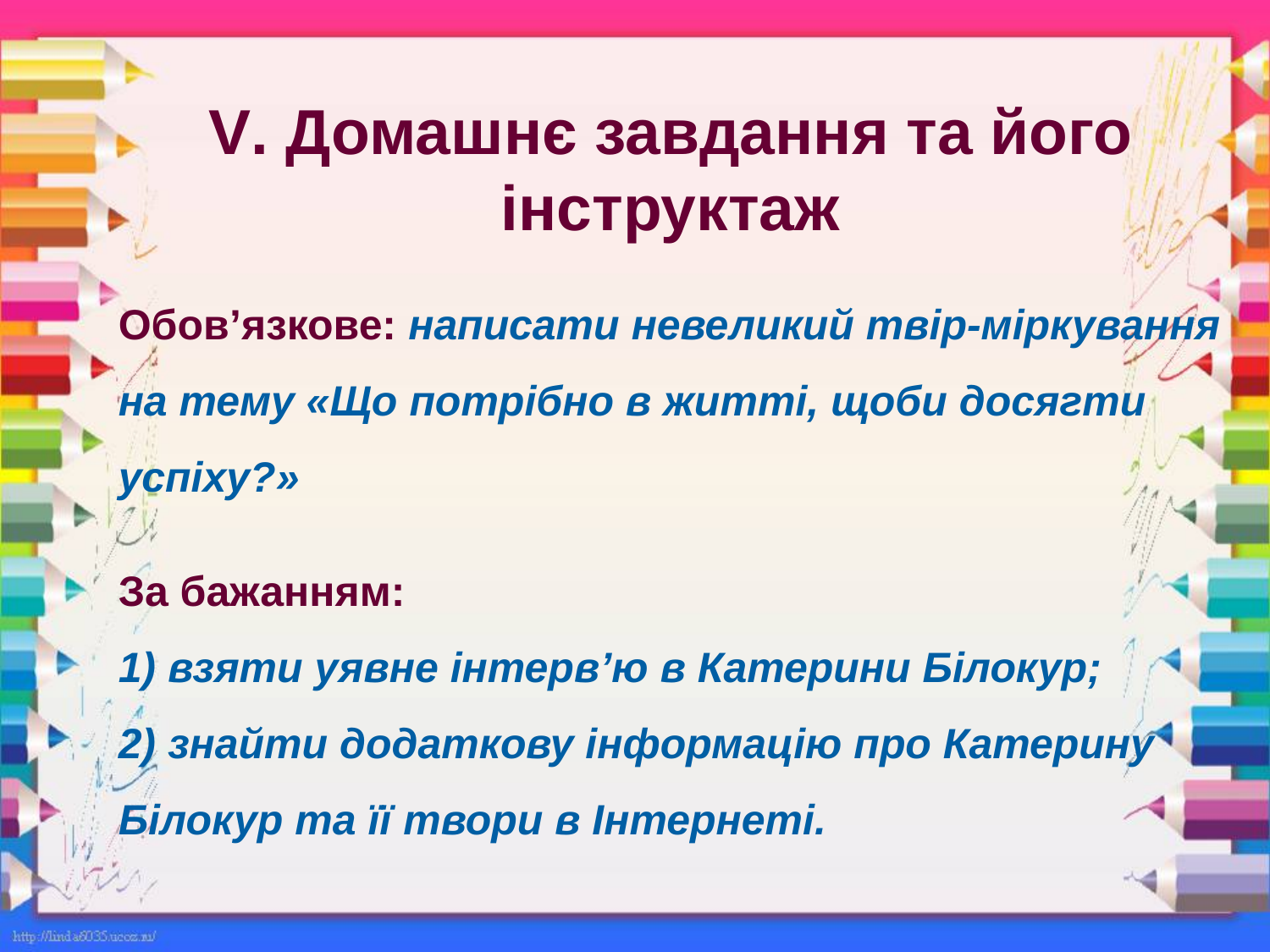

V. Домашнє завдання та його інструктаж

Обов’язкове: написати невеликий твір-міркування на тему «Що потрібно в житті, щоби досягти успіху?»

За бажанням:
1) взяти уявне інтерв’ю в Катерини Білокур;
2) знайти додаткову інформацію про Катерину Білокур та її твори в Інтернеті.